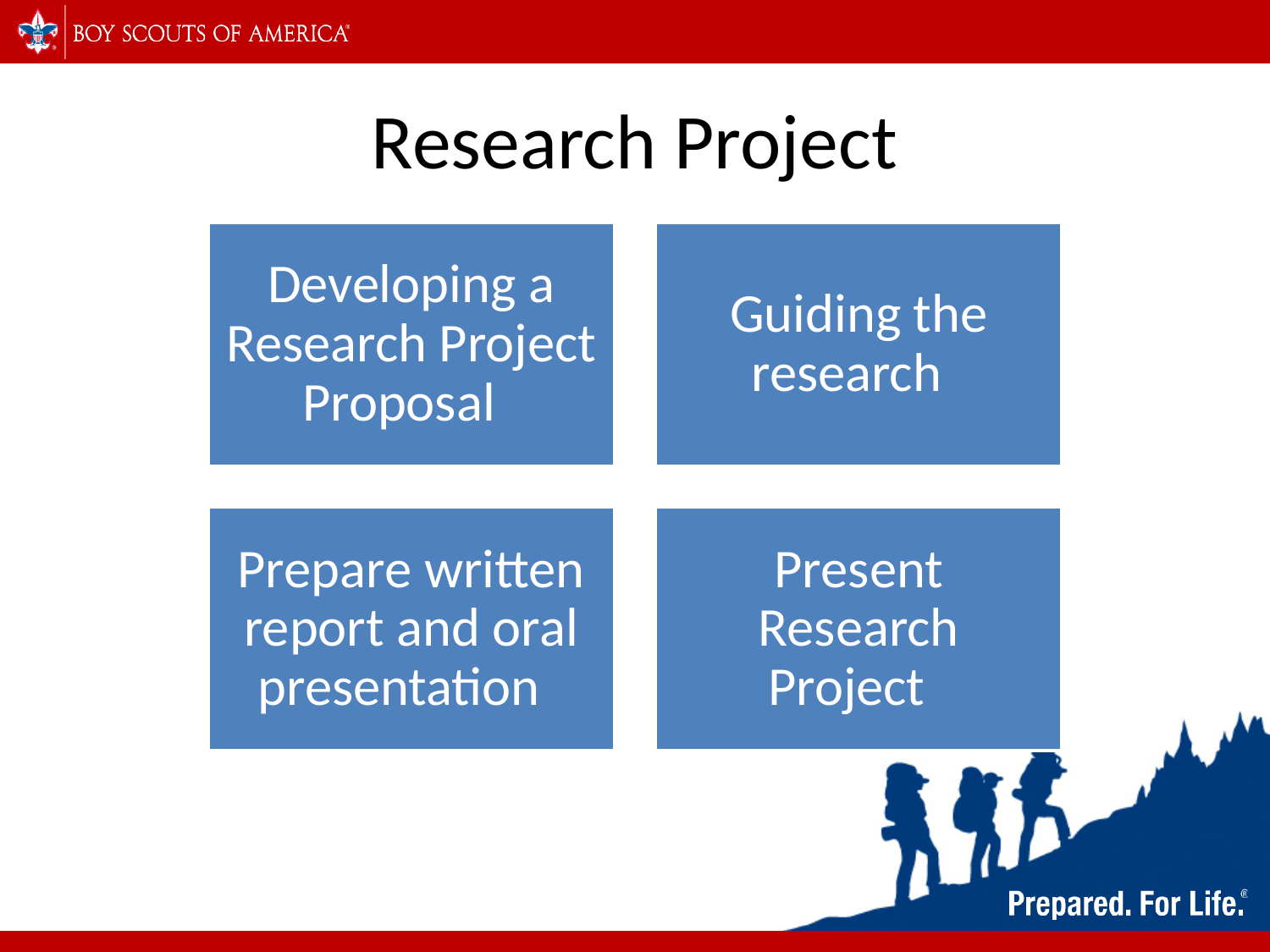

# Research Project
Developing a Research Project Proposal
Guiding the research
Prepare written report and oral presentation
Present Research Project